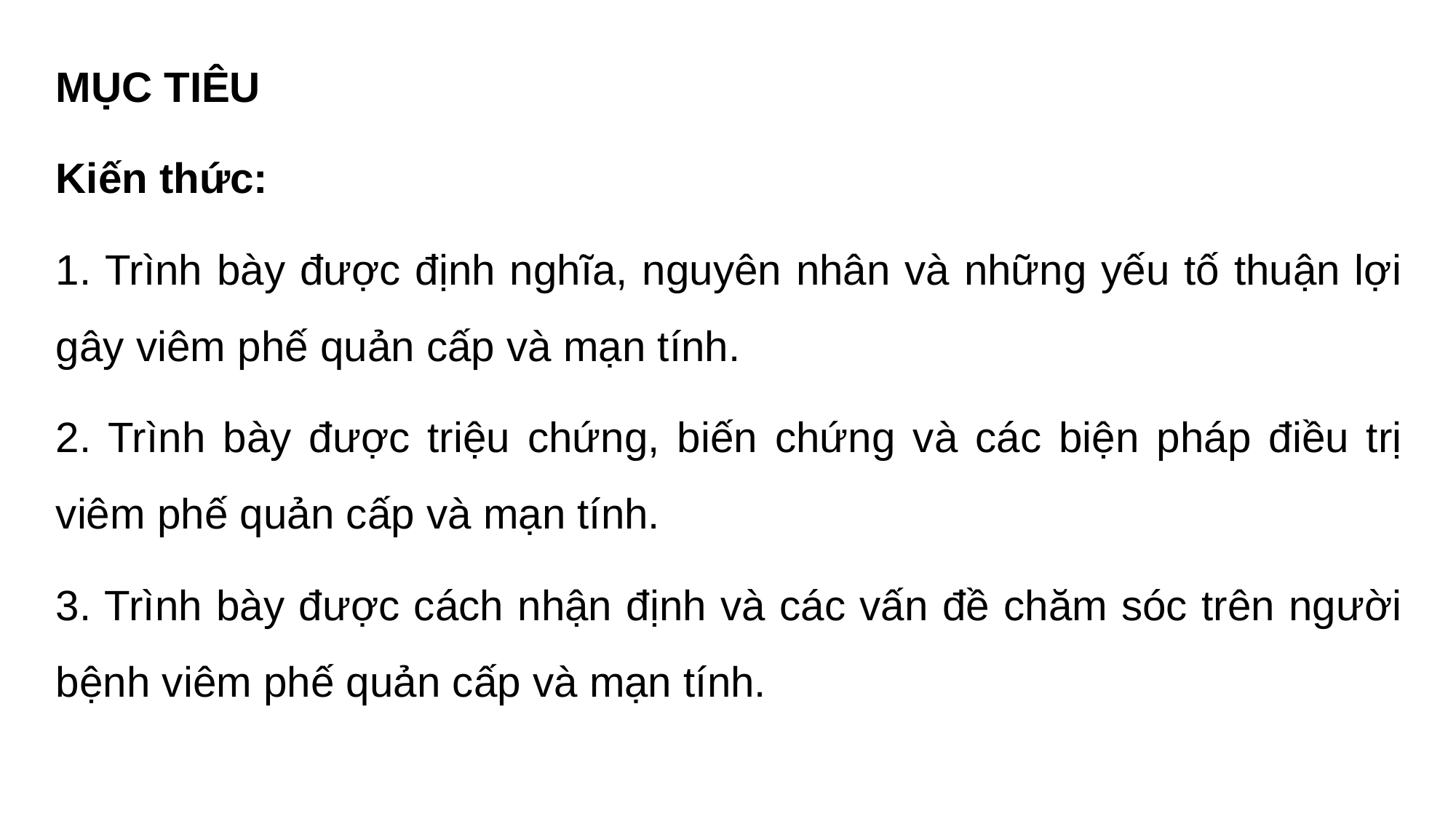

MỤC TIÊU
Kiến thức:
1. Trình bày được định nghĩa, nguyên nhân và những yếu tố thuận lợi gây viêm phế quản cấp và mạn tính.
2. Trình bày được triệu chứng, biến chứng và các biện pháp điều trị viêm phế quản cấp và mạn tính.
3. Trình bày được cách nhận định và các vấn đề chăm sóc trên người bệnh viêm phế quản cấp và mạn tính.